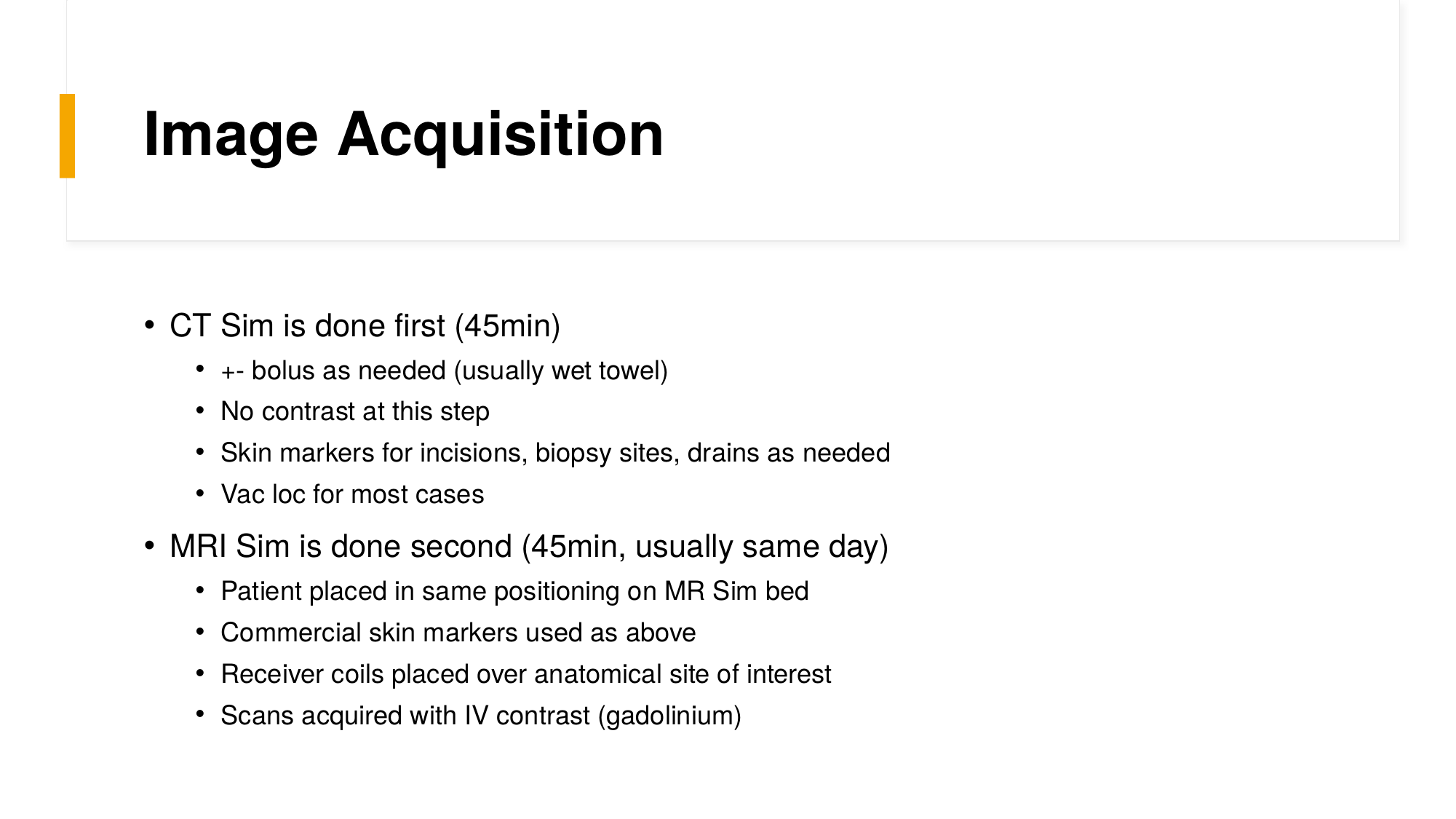

# Image Acquisition
CT Sim is done first (45min)
+- bolus as needed (usually wet towel)
No contrast at this step
Skin markers for incisions, biopsy sites, drains as needed
Vac loc for most cases
MRI Sim is done second (45min, usually same day)
Patient placed in same positioning on MR Sim bed
Commercial skin markers used as above
Receiver coils placed over anatomical site of interest
Scans acquired with IV contrast (gadolinium)